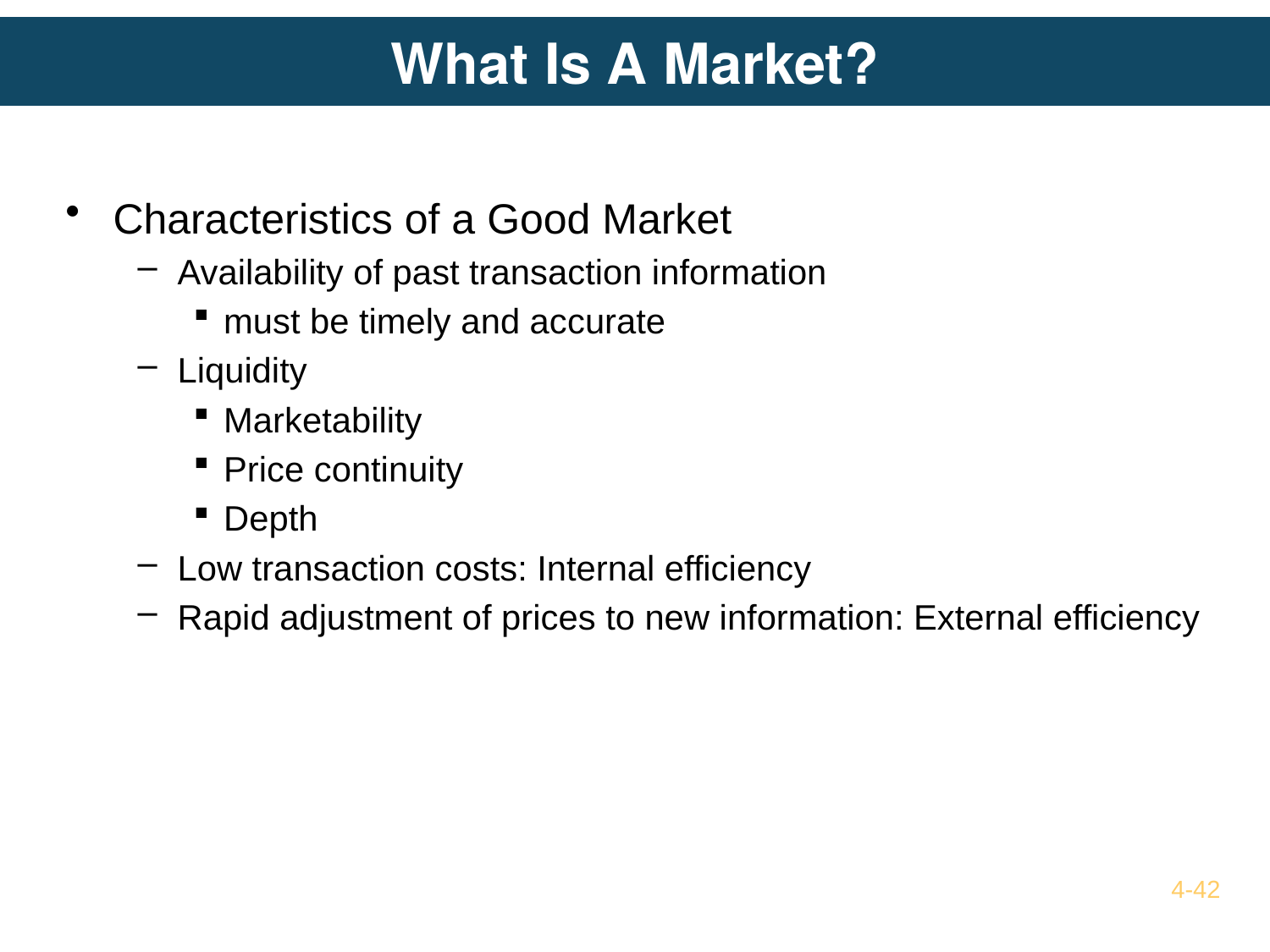

# What Is A Market?
Characteristics of a Good Market
Availability of past transaction information
must be timely and accurate
Liquidity
Marketability
Price continuity
Depth
Low transaction costs: Internal efficiency
Rapid adjustment of prices to new information: External efficiency
4-42